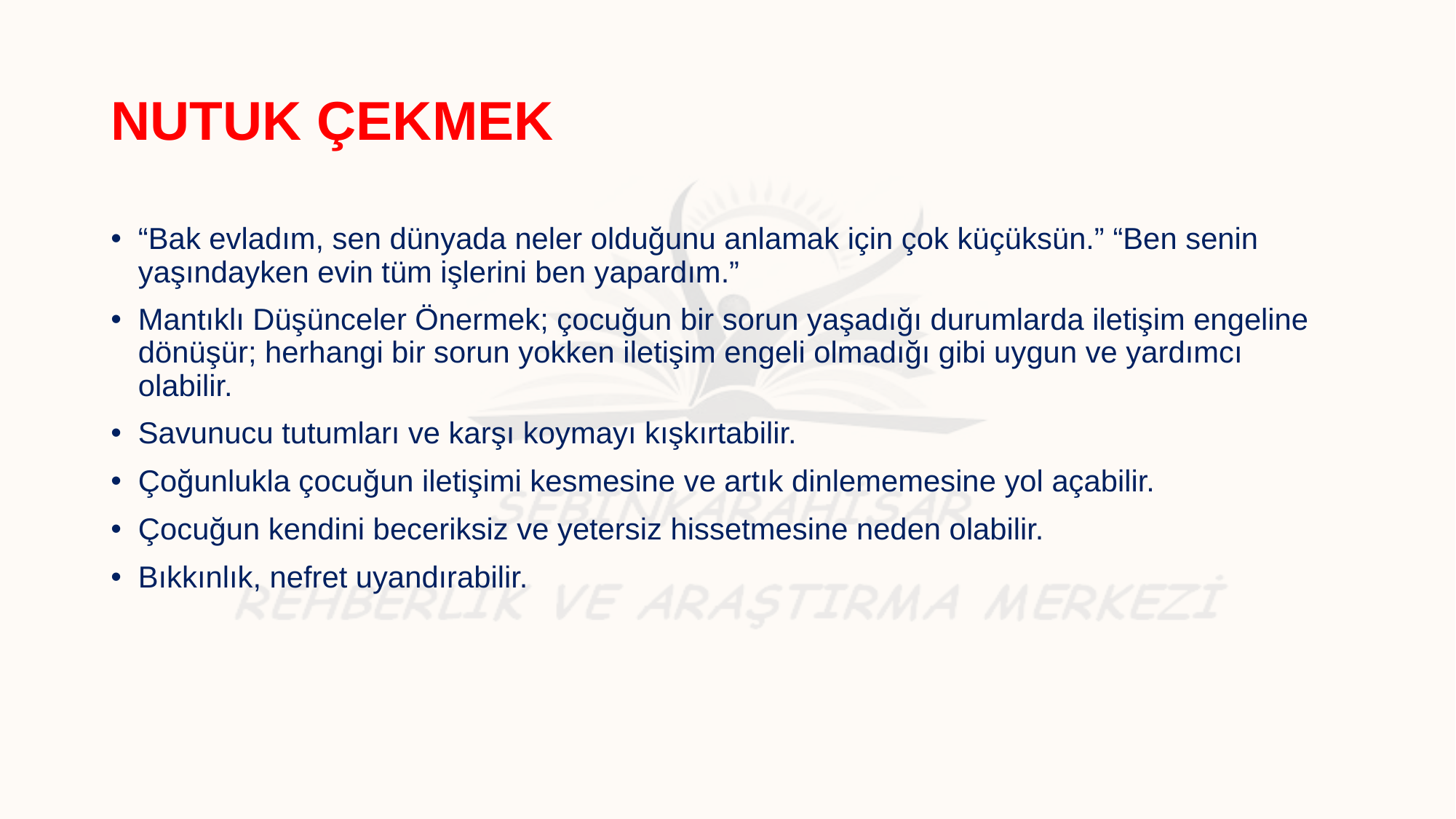

# NUTUK ÇEKMEK
“Bak evladım, sen dünyada neler olduğunu anlamak için çok küçüksün.” “Ben senin yaşındayken evin tüm işlerini ben yapardım.”
Mantıklı Düşünceler Önermek; çocuğun bir sorun yaşadığı durumlarda iletişim engeline dönüşür; herhangi bir sorun yokken iletişim engeli olmadığı gibi uygun ve yardımcı olabilir.
Savunucu tutumları ve karşı koymayı kışkırtabilir.
Çoğunlukla çocuğun iletişimi kesmesine ve artık dinlememesine yol açabilir.
Çocuğun kendini beceriksiz ve yetersiz hissetmesine neden olabilir.
Bıkkınlık, nefret uyandırabilir.